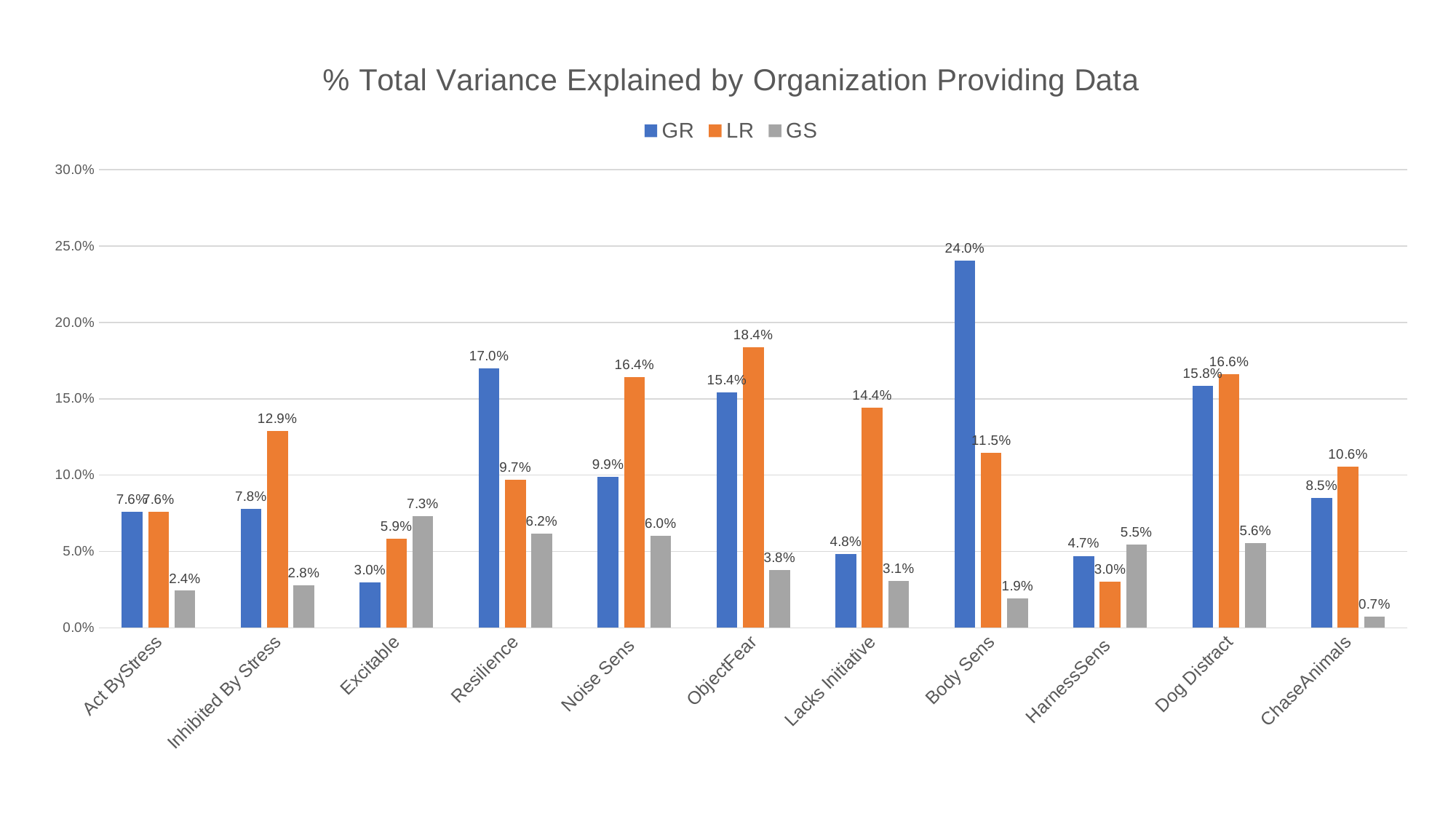

### Chart: % Total Variance Explained by Organization Providing Data

| Category | GR | LR | GS |
|---|---|---|---|
| Act ByStress | 0.07594994932564123 | 0.07617681247447403 | 0.024254934298026283 |
| Inhibited By Stress | 0.07802057900244157 | 0.12899988850485003 | 0.027648243501370316 |
| Excitable | 0.029827998633101722 | 0.05853023458599265 | 0.07324092886434741 |
| Resilience | 0.1700333636639369 | 0.0971141973493891 | 0.06167575308998568 |
| Noise Sens  | 0.09887473831123517 | 0.16419905539076524 | 0.060049416477756586 |
| ObjectFear | 0.15427903806834778 | 0.18368054629357947 | 0.03766308006961471 |
| Lacks Initiative | 0.048418570375829036 | 0.1442326212142057 | 0.030769932216784705 |
| Body Sens | 0.24043802887008464 | 0.1147816055791516 | 0.01907869573532224 |
| HarnessSens  | 0.047117831278136624 | 0.030214307792698424 | 0.054616191475159725 |
| Dog Distract | 0.15835982677047086 | 0.16606989762469113 | 0.05560987698823954 |
| ChaseAnimals | 0.08488239992899618 | 0.10567298832395858 | 0.007390941962370535 |